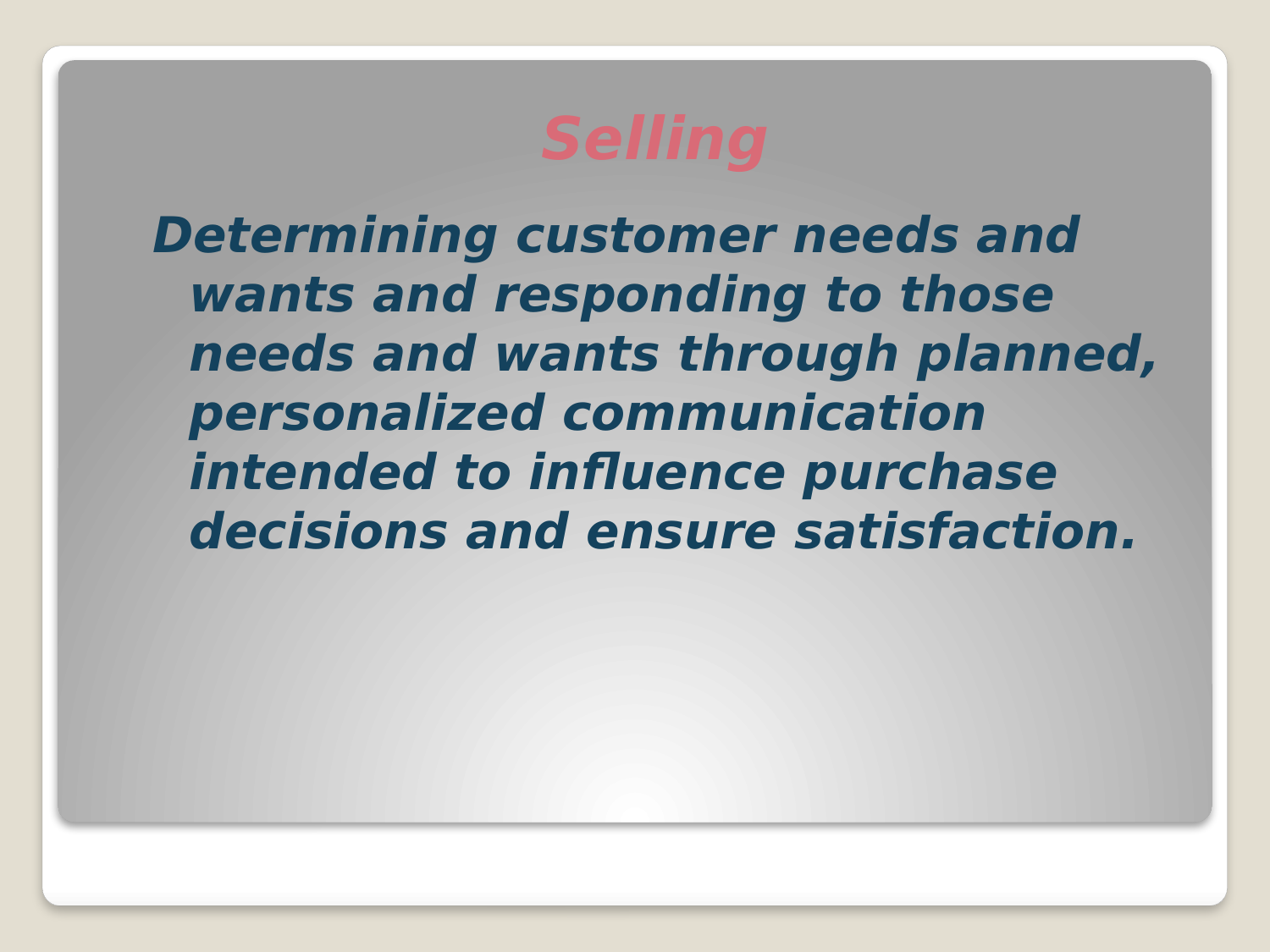

# Selling
Determining customer needs and wants and responding to those needs and wants through planned, personalized communication intended to influence purchase decisions and ensure satisfaction.